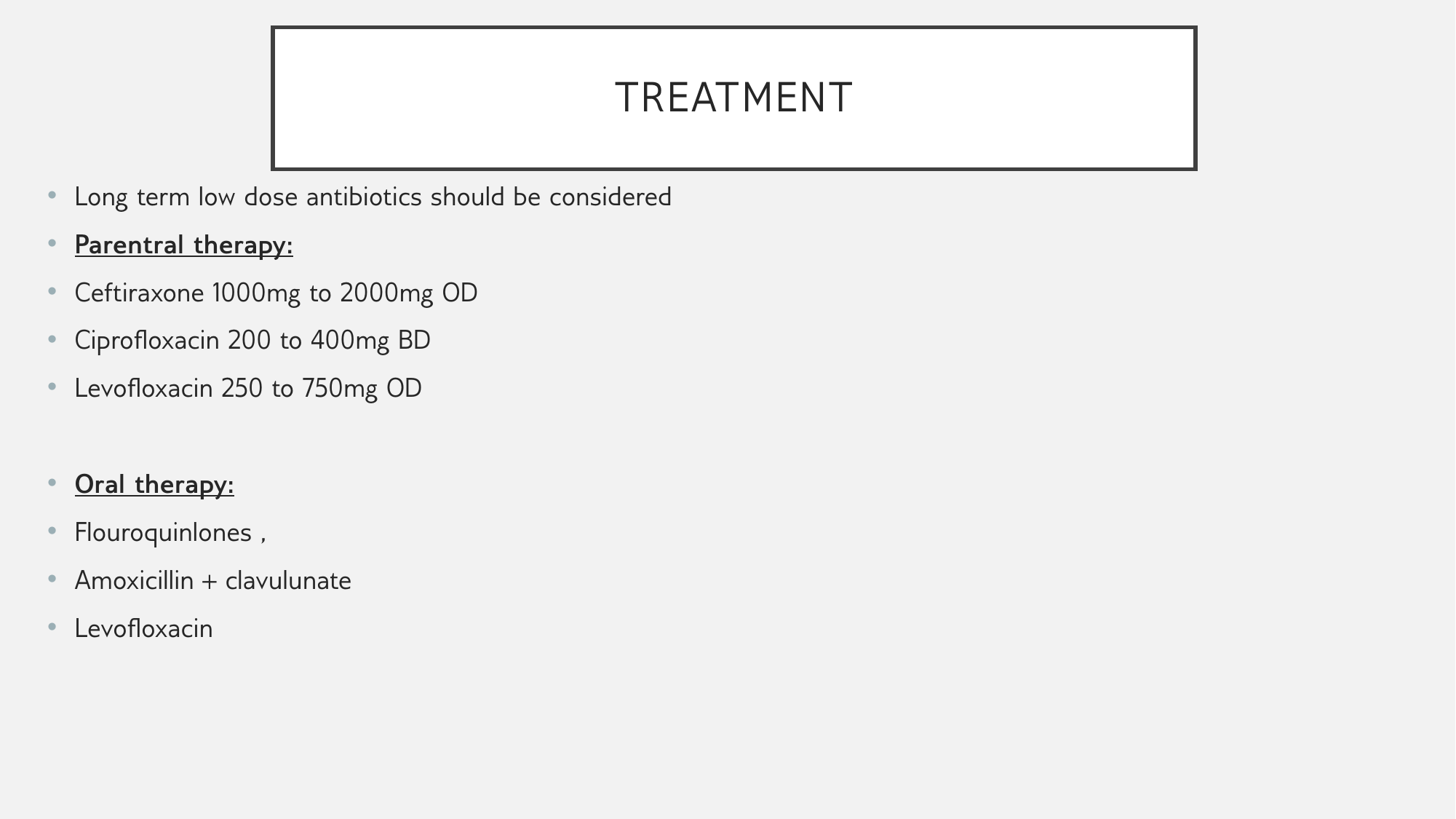

# treatment
Long term low dose antibiotics should be considered
Parentral therapy:
Ceftiraxone 1000mg to 2000mg OD
Ciprofloxacin 200 to 400mg BD
Levofloxacin 250 to 750mg OD

Oral therapy:
Flouroquinlones ,
Amoxicillin + clavulunate
Levofloxacin